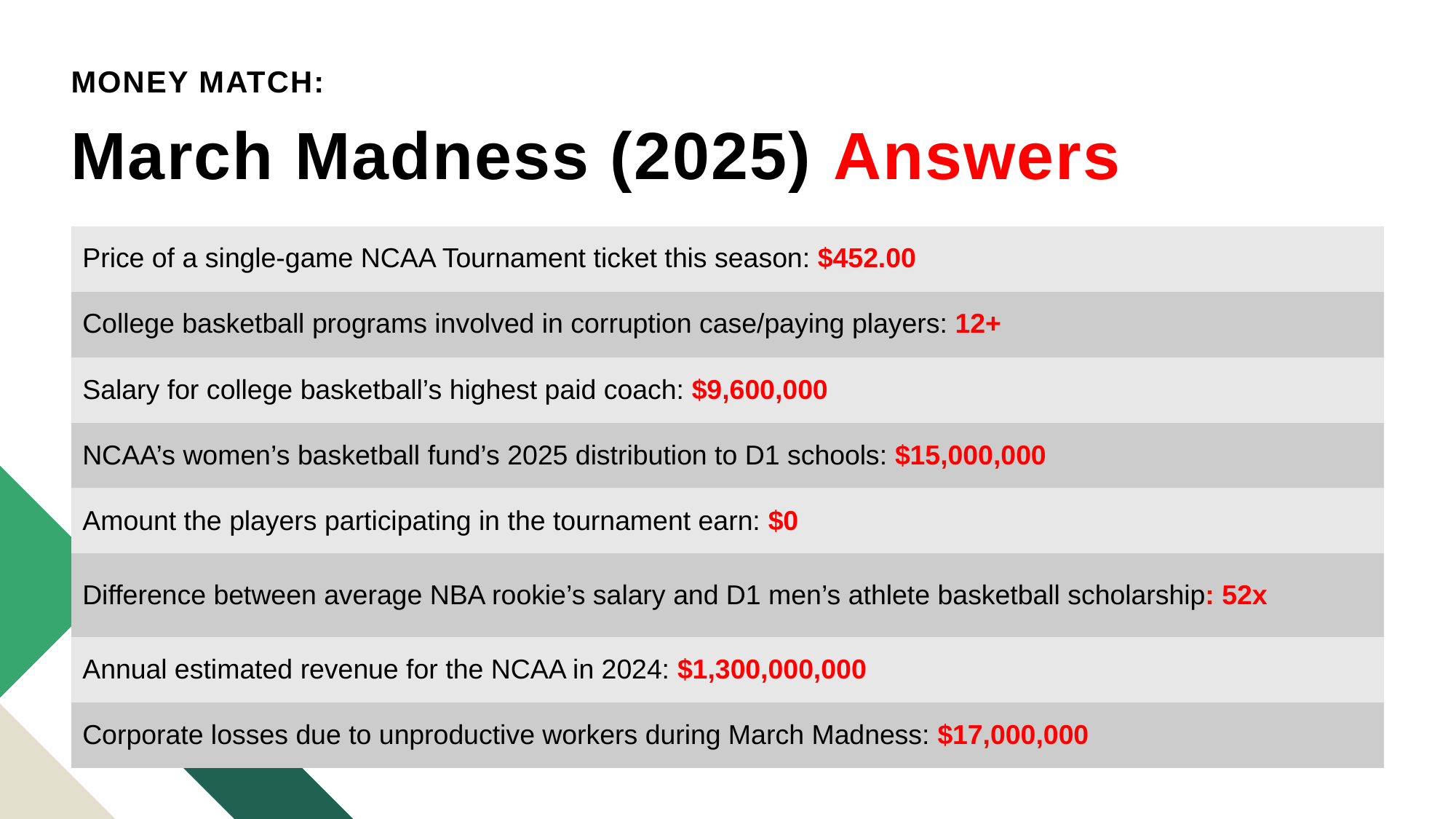

# MONEY MATCH: March Madness (2025) Answers
| Price of a single-game NCAA Tournament ticket this season: $452.00 |
| --- |
| College basketball programs involved in corruption case/paying players: 12+ |
| Salary for college basketball’s highest paid coach: $9,600,000 |
| NCAA’s women’s basketball fund’s 2025 distribution to D1 schools: $15,000,000 |
| Amount the players participating in the tournament earn: $0 |
| Difference between average NBA rookie’s salary and D1 men’s athlete basketball scholarship: 52x |
| Annual estimated revenue for the NCAA in 2024: $1,300,000,000 |
| Corporate losses due to unproductive workers during March Madness: $17,000,000 |